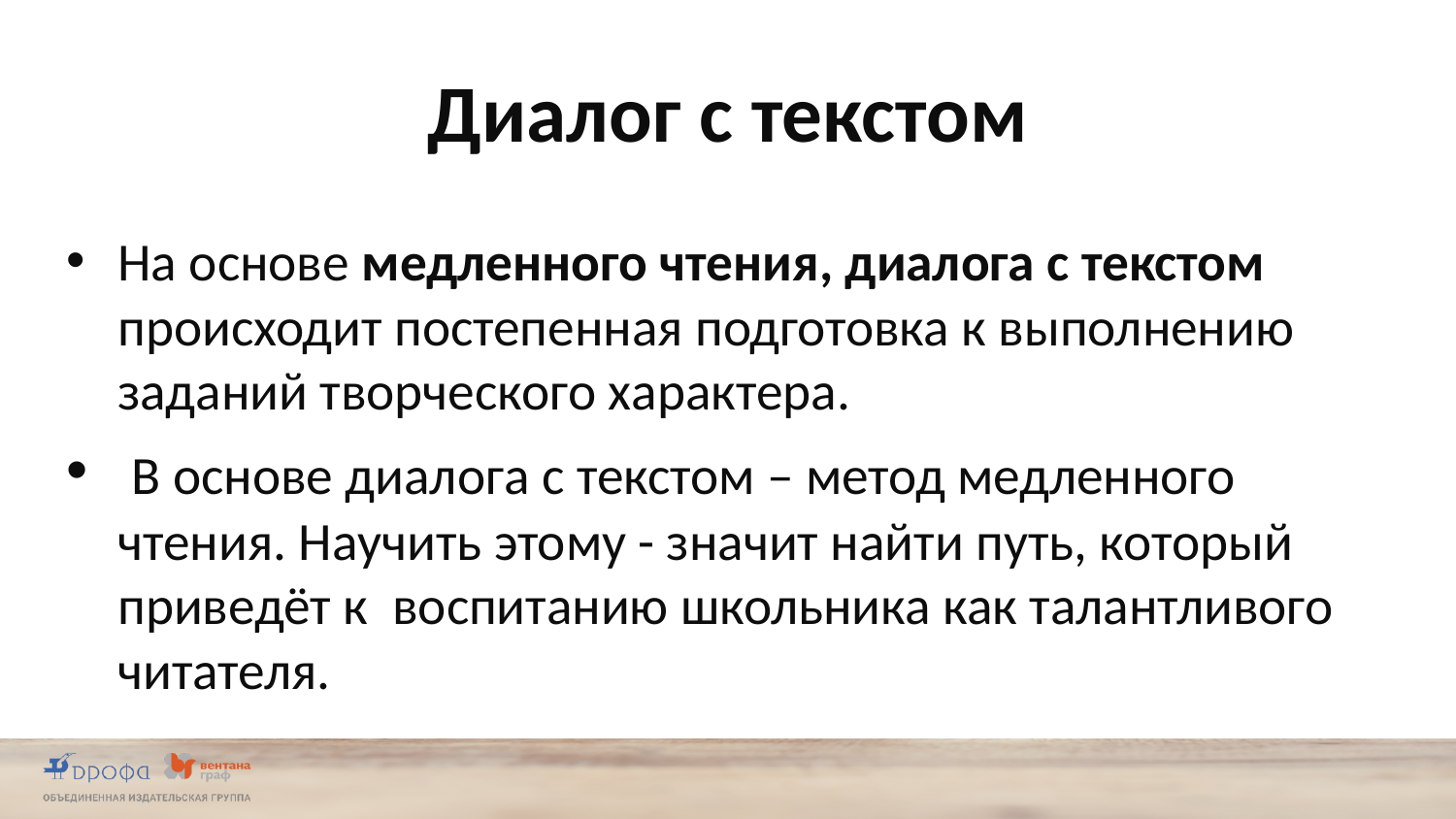

# Диалог с текстом
На основе медленного чтения, диалога с текстом происходит постепенная подготовка к выполнению заданий творческого характера.
 В основе диалога с текстом – метод медленного чтения. Научить этому - значит найти путь, который приведёт к  воспитанию школьника как талантливого читателя.